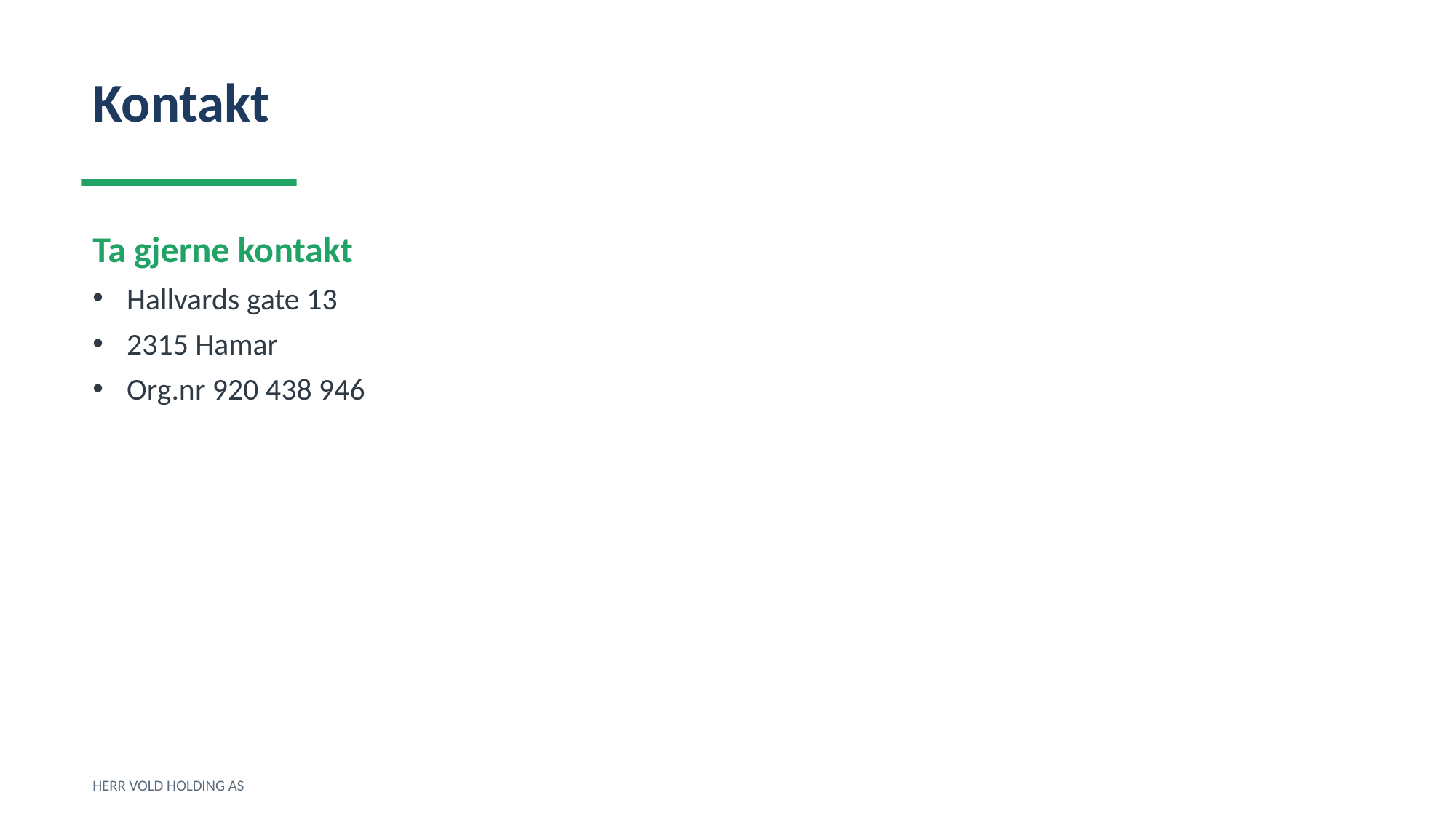

Kontakt

Ta gjerne kontakt
Hallvards gate 13
2315 Hamar
Org.nr 920 438 946
HERR VOLD HOLDING AS